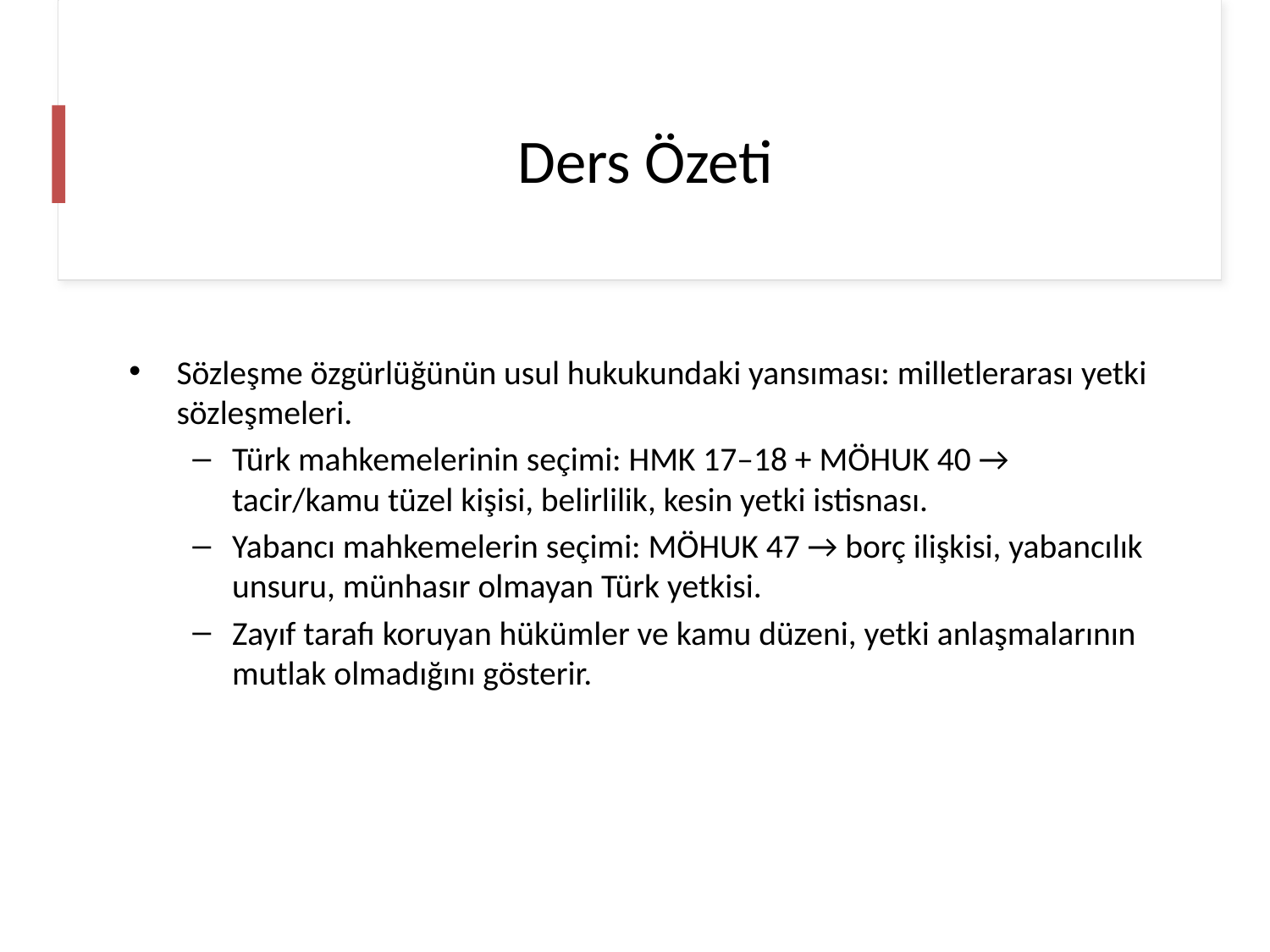

# Ders Özeti

Sözleşme özgürlüğünün usul hukukundaki yansıması: milletlerarası yetki sözleşmeleri.
Türk mahkemelerinin seçimi: HMK 17–18 + MÖHUK 40 → tacir/kamu tüzel kişisi, belirlilik, kesin yetki istisnası.
Yabancı mahkemelerin seçimi: MÖHUK 47 → borç ilişkisi, yabancılık unsuru, münhasır olmayan Türk yetkisi.
Zayıf tarafı koruyan hükümler ve kamu düzeni, yetki anlaşmalarının mutlak olmadığını gösterir.